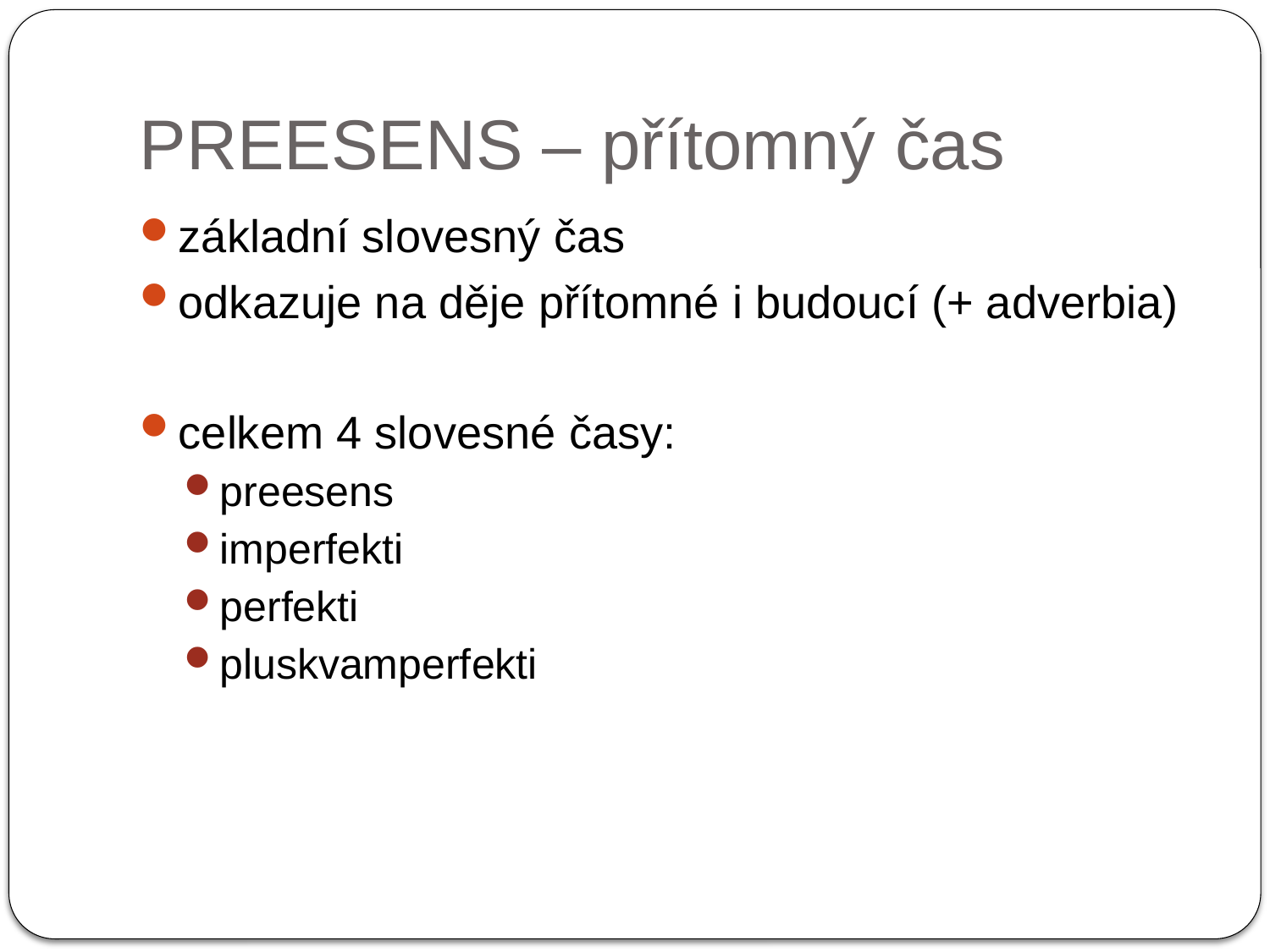

# PREESENS – přítomný čas
základní slovesný čas
odkazuje na děje přítomné i budoucí (+ adverbia)

celkem 4 slovesné časy:
preesens
imperfekti
perfekti
pluskvamperfekti